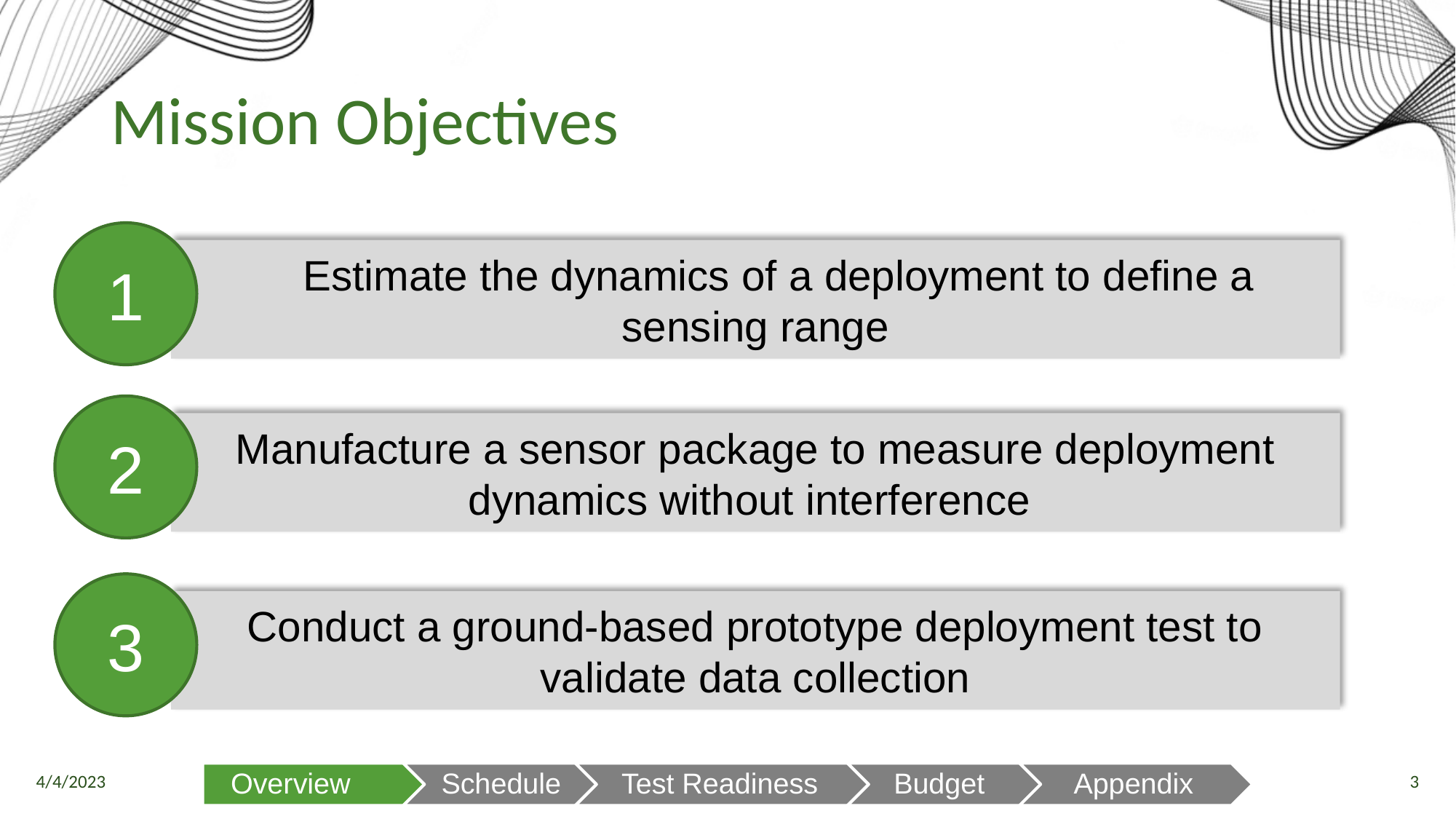

# Mission Objectives
1
    Estimate the dynamics of a deployment to define a sensing range
2
Manufacture a sensor package to measure deployment dynamics without interference
3
Conduct a ground-based prototype deployment test to validate data collection
4/4/2023
3
  Overview
 Schedule
  Test Readiness
  Budget
   Appendix